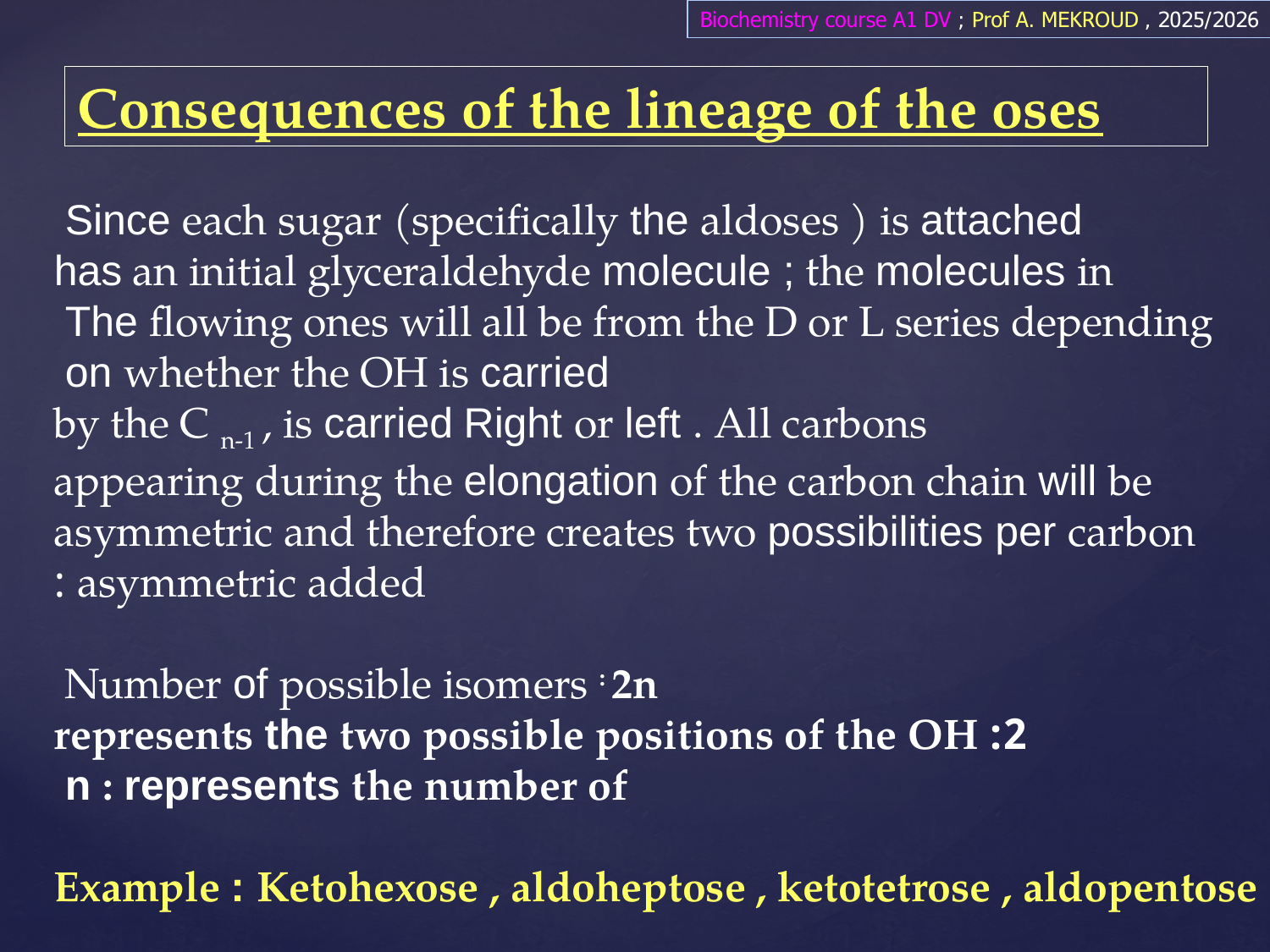

Biochemistry course A1 DV ; Prof A. MEKROUD , 2025/2026
# Consequences of the lineage of the oses
Since each sugar (specifically the aldoses ) is attached
has an initial glyceraldehyde molecule ;​​​​ the molecules in
The flowing ones will all be from the D or L series depending
on whether the OH is carried
by the C n-1 , is carried Right or left . All carbons
appearing during the elongation of the carbon chain will be
 asymmetric​​ and therefore creates two possibilities per carbon
asymmetric​​ added :​

Number of possible isomers : 2n​
2: represents the two possible positions of the OH
n : represents the number of

Example : Ketohexose , aldoheptose , ketotetrose , aldopentose